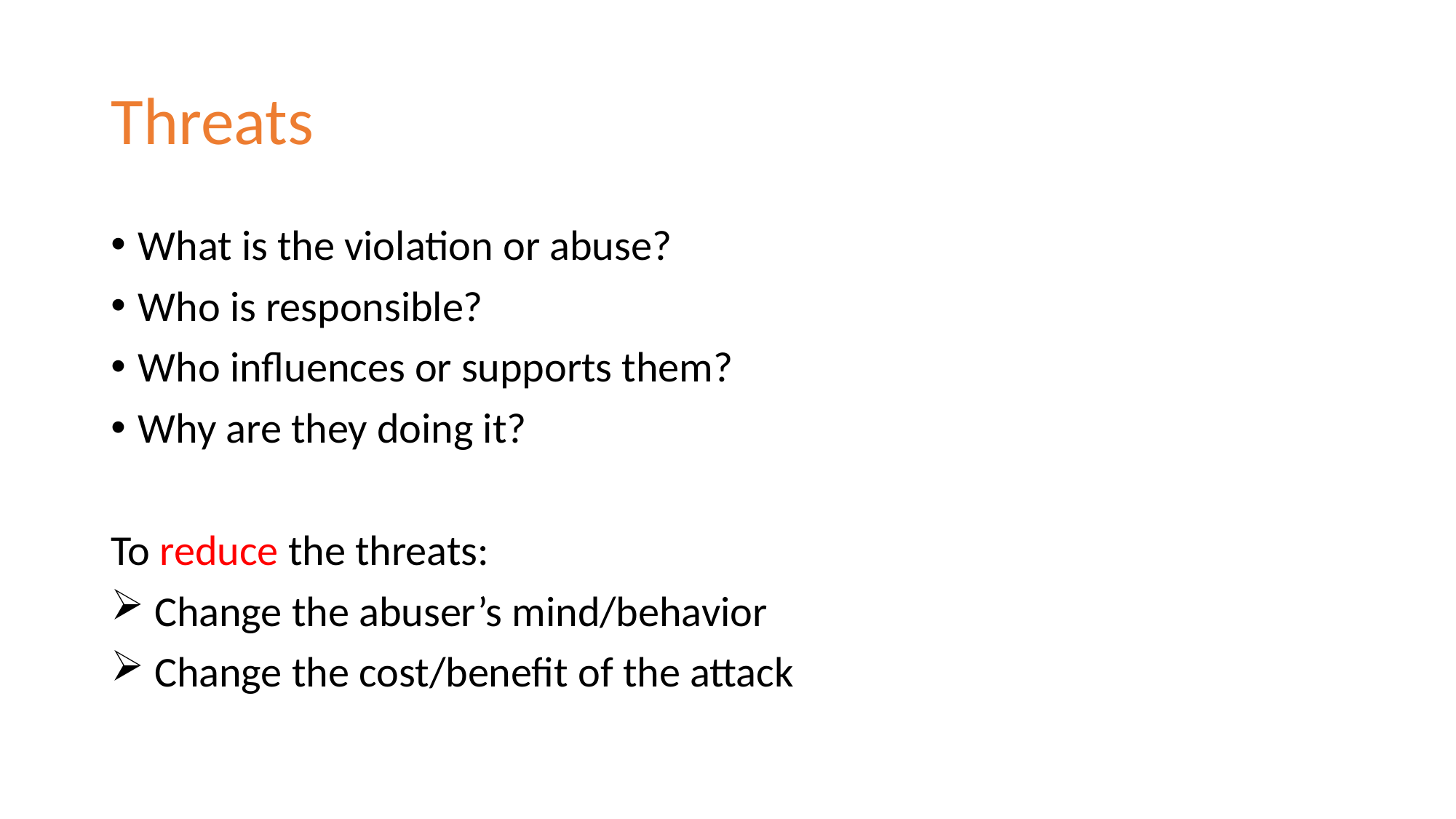

# Threats
What is the violation or abuse?
Who is responsible?
Who influences or supports them?
Why are they doing it?

To reduce the threats:
 Change the abuser’s mind/behavior
 Change the cost/benefit of the attack